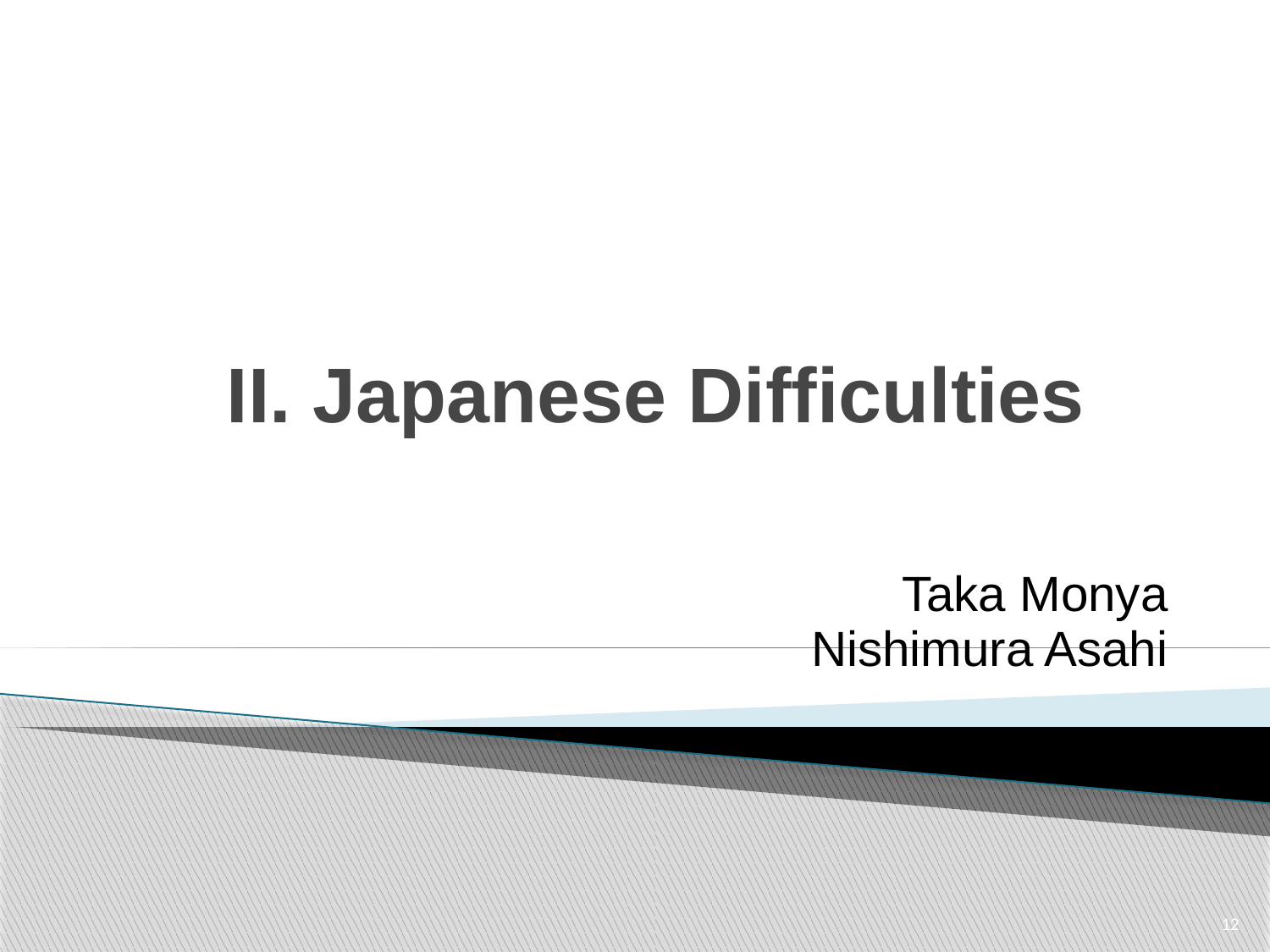

II. Japanese Difficulties

Taka Monya
Nishimura Asahi
12